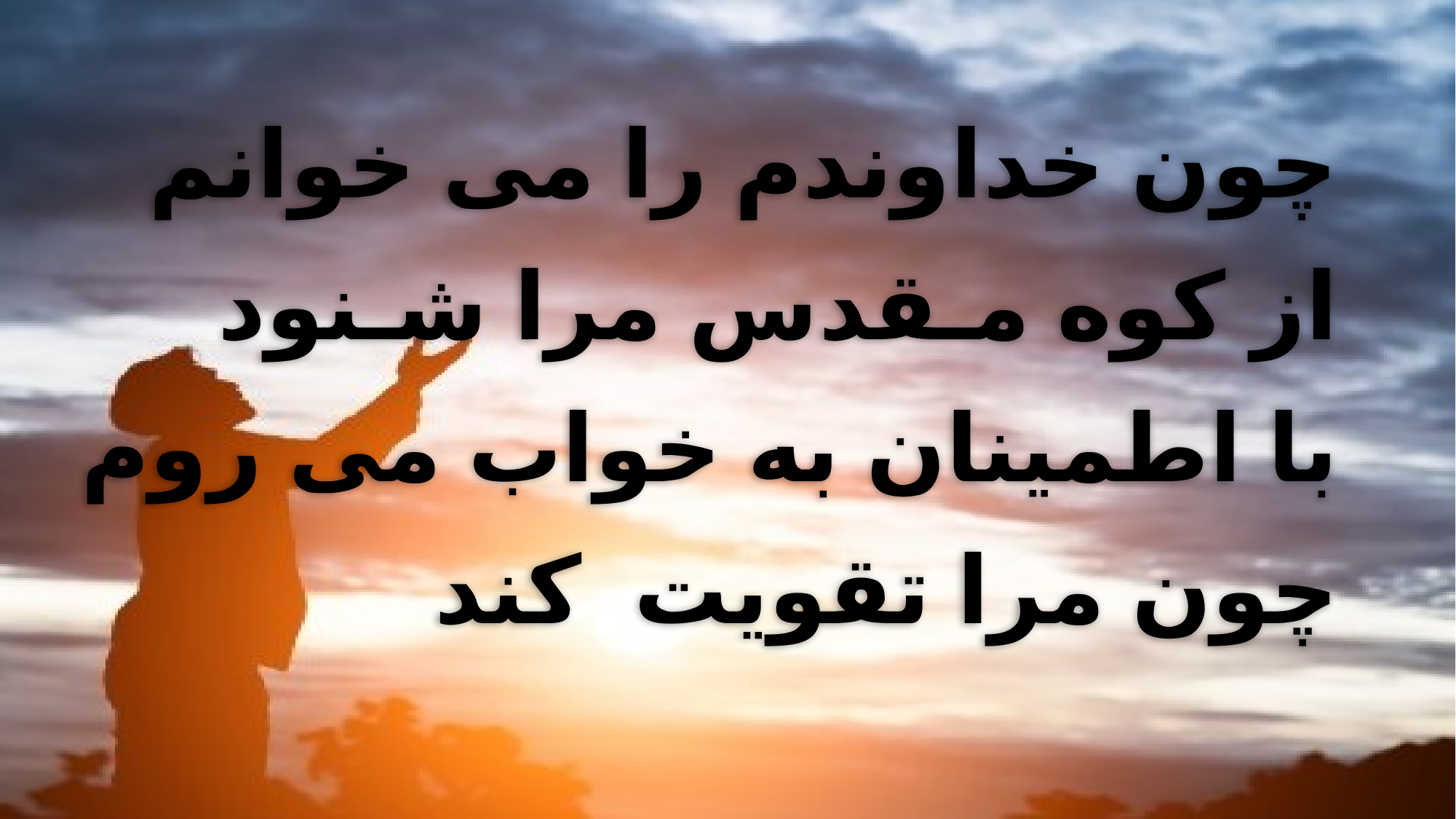

چون خداوندم را می خوانم

    از کوه مـقدس مرا شـنود

    با اطمینان به خواب می روم

    چون مرا تقویت  کند